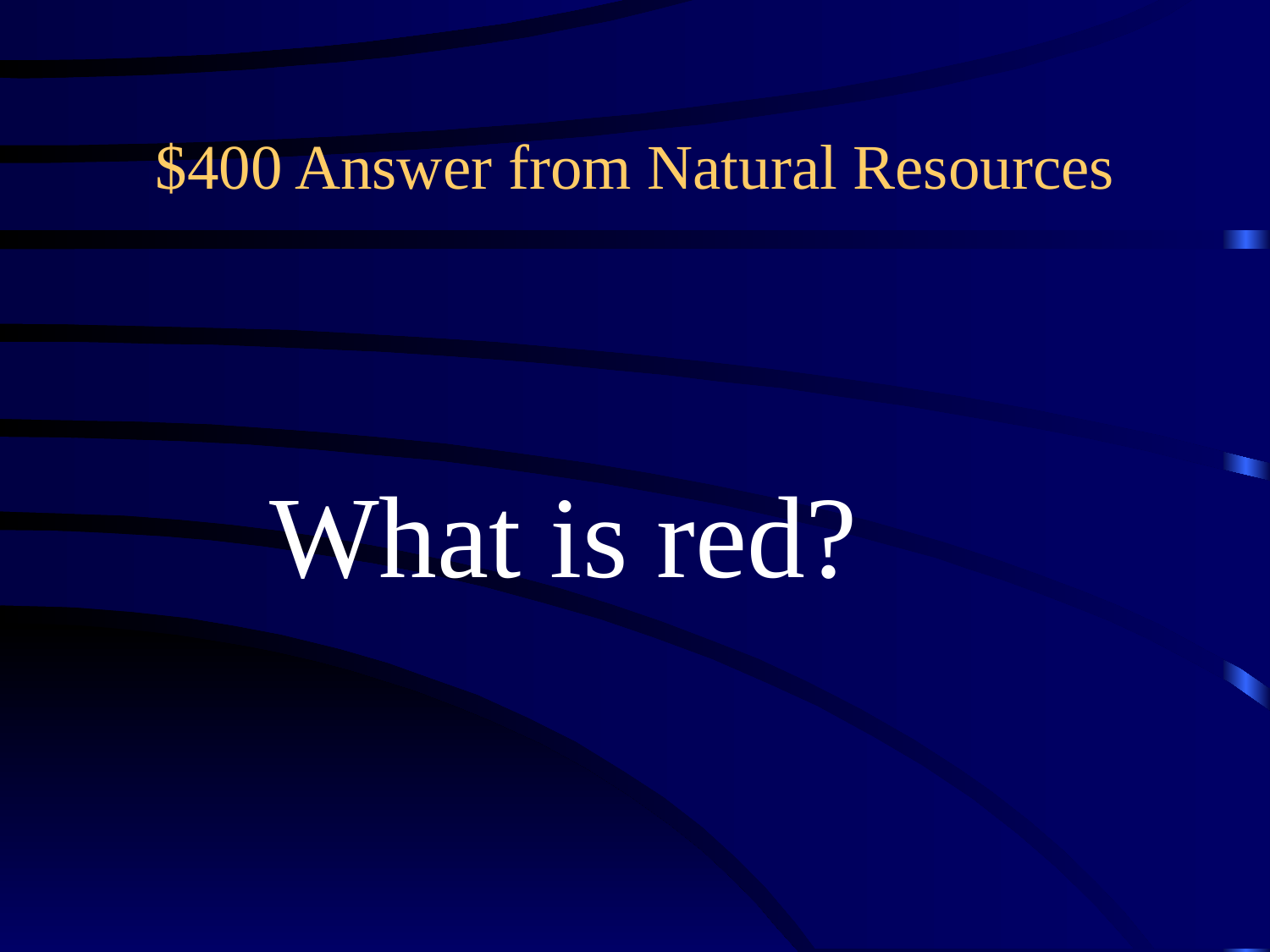

# $400 Answer from Natural Resources
What is red?